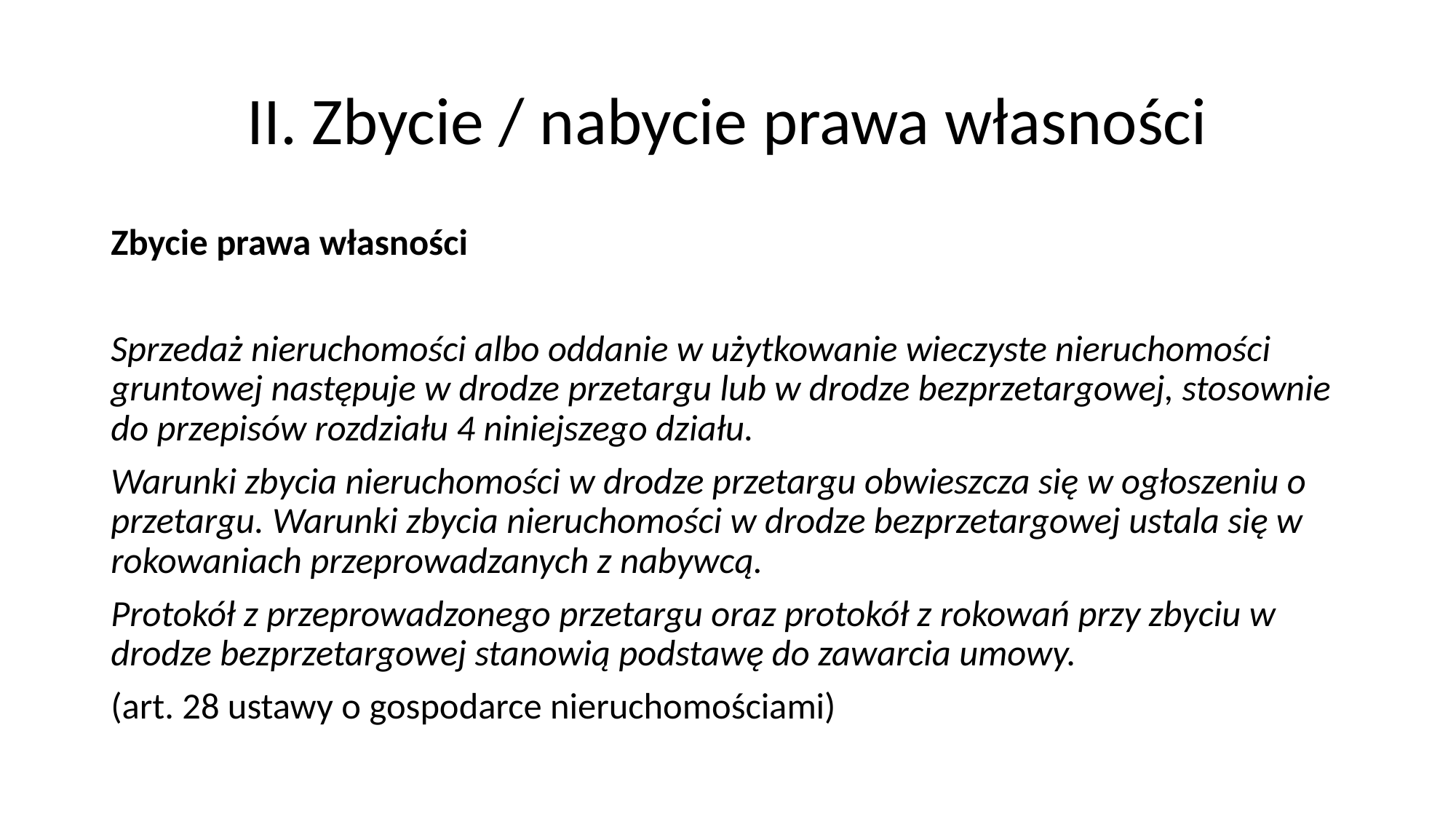

# II. Zbycie / nabycie prawa własności
Zbycie prawa własności

Sprzedaż nieruchomości albo oddanie w użytkowanie wieczyste nieruchomości gruntowej następuje w drodze przetargu lub w drodze bezprzetargowej, stosownie do przepisów rozdziału 4 niniejszego działu.
Warunki zbycia nieruchomości w drodze przetargu obwieszcza się w ogłoszeniu o przetargu. Warunki zbycia nieruchomości w drodze bezprzetargowej ustala się w rokowaniach przeprowadzanych z nabywcą.
Protokół z przeprowadzonego przetargu oraz protokół z rokowań przy zbyciu w drodze bezprzetargowej stanowią podstawę do zawarcia umowy.
(art. 28 ustawy o gospodarce nieruchomościami)